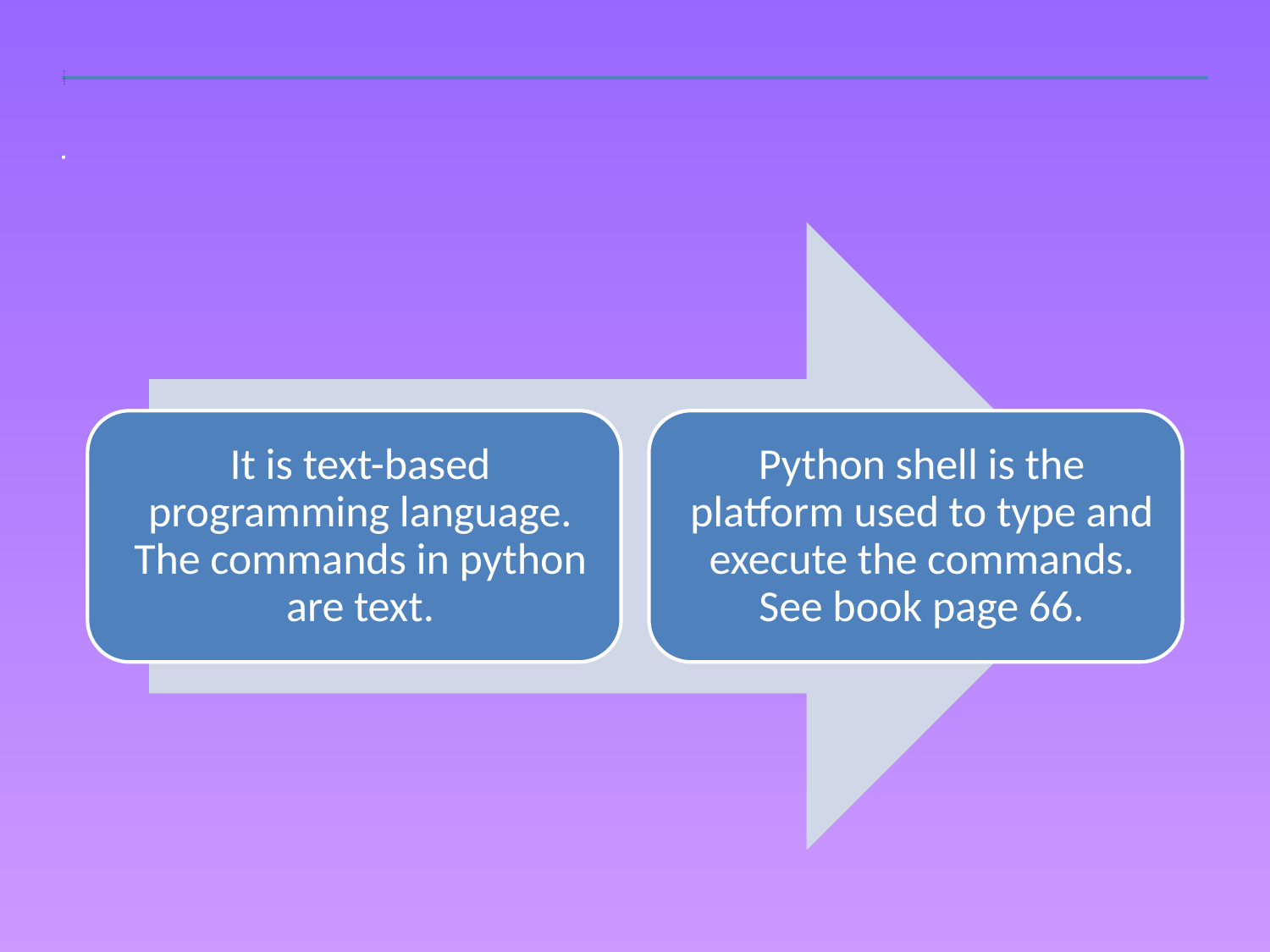

PYTHON
It is text-based programming language. The commands in python are text.
Python shell is the platform used to type and execute the commands. See book page 66.